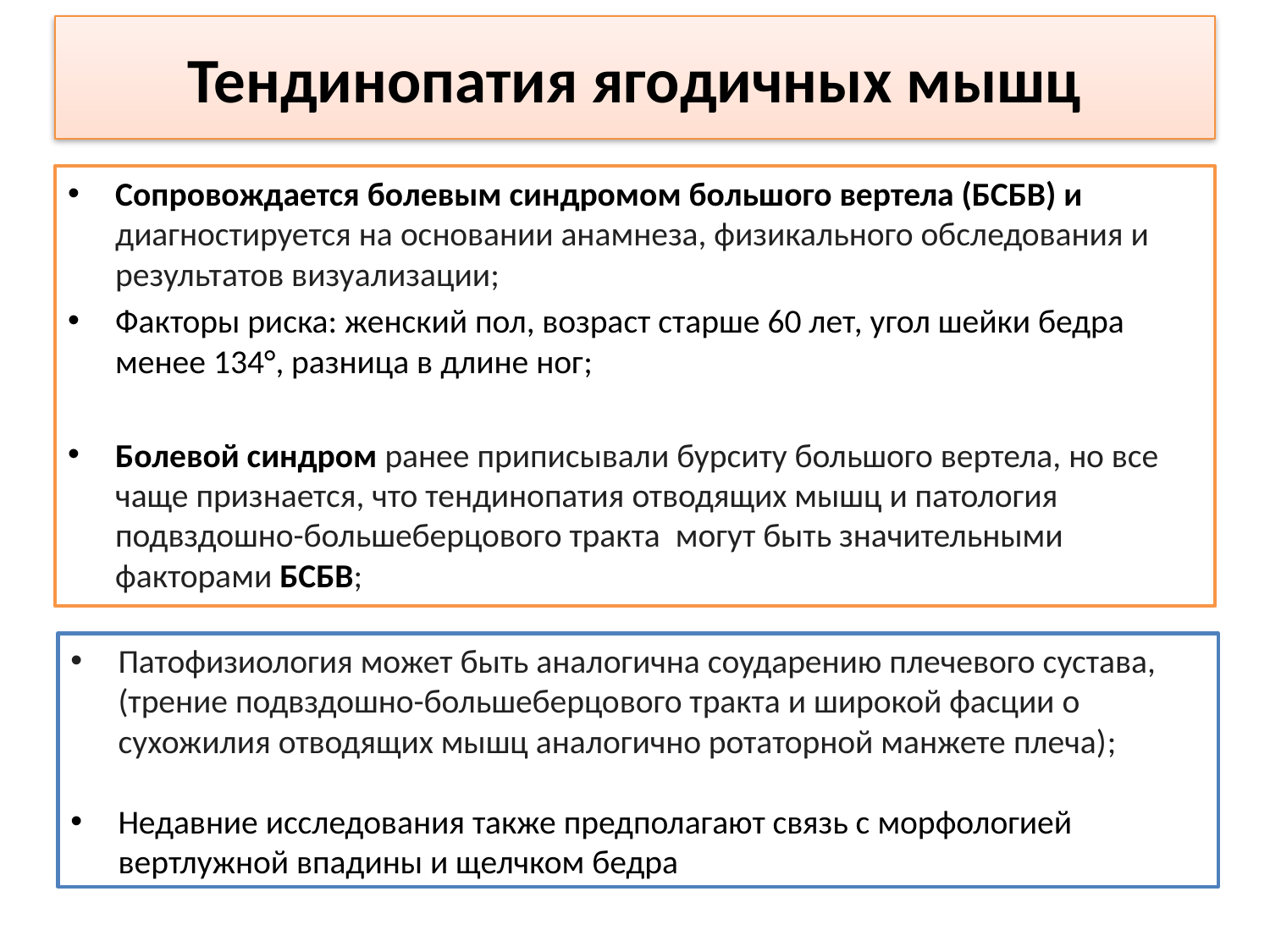

# Тендинопатия ягодичных мышц
Сопровождается болевым синдромом большого вертела (БСБВ) и диагностируется на основании анамнеза, физикального обследования и результатов визуализации;
Факторы риска: женский пол, возраст старше 60 лет, угол шейки бедра менее 134°, разница в длине ног;

Болевой синдром ранее приписывали бурситу большого вертела, но все чаще признается, что тендинопатия отводящих мышц и патология подвздошно-большеберцового тракта  могут быть значительными факторами БСБВ;

Патофизиология может быть аналогична соударению плечевого сустава, (трение подвздошно-большеберцового тракта и широкой фасции о сухожилия отводящих мышц аналогично ротаторной манжете плеча);

Недавние исследования также предполагают связь с морфологией вертлужной впадины и щелчком бедра